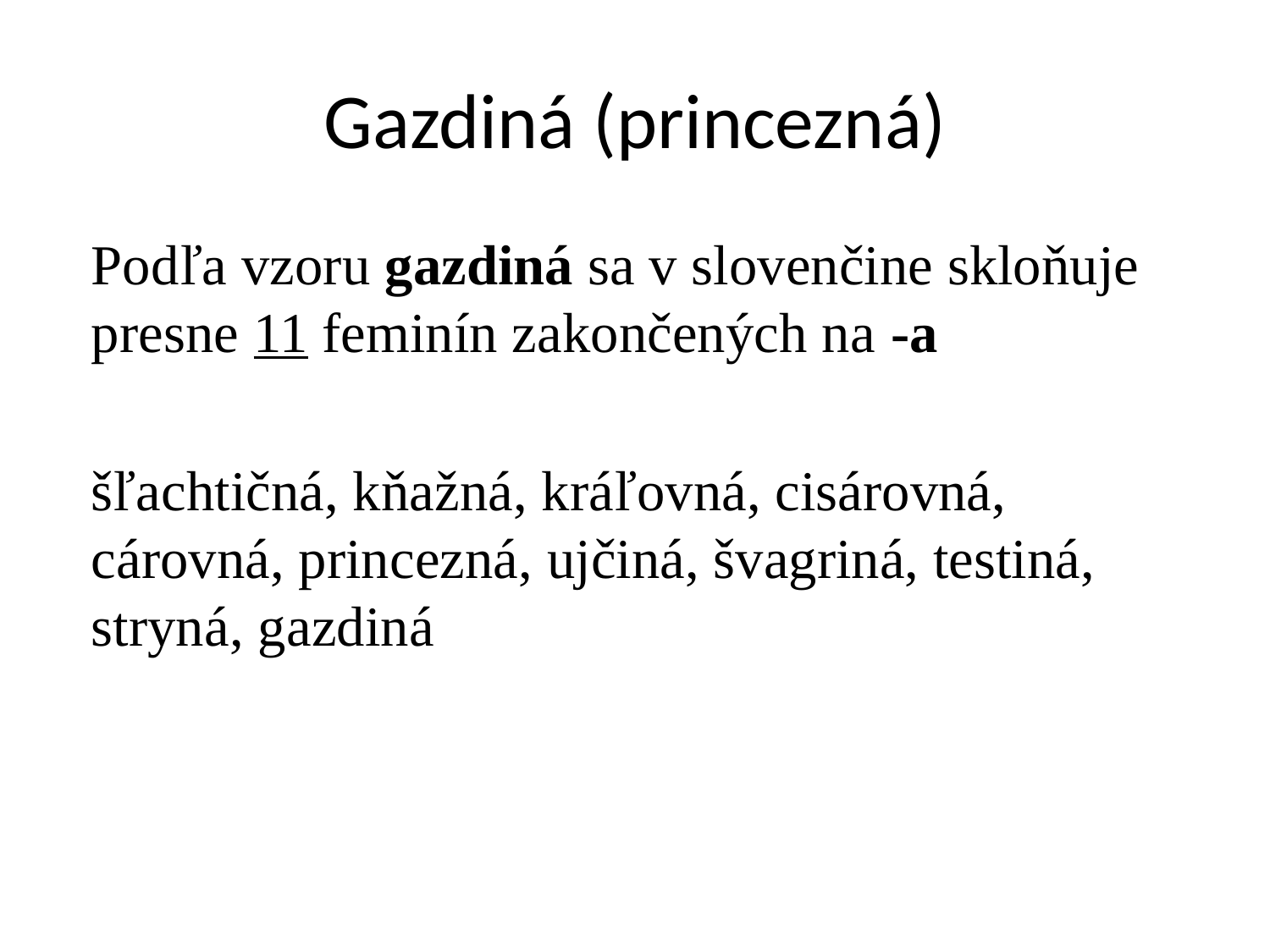

# Gazdiná (princezná)
Podľa vzoru gazdiná sa v slovenčine skloňuje presne 11 feminín zakončených na -a

šľachtičná, kňažná, kráľovná, cisárovná, cárovná, princezná, ujčiná, švagriná, testiná, stryná, gazdiná